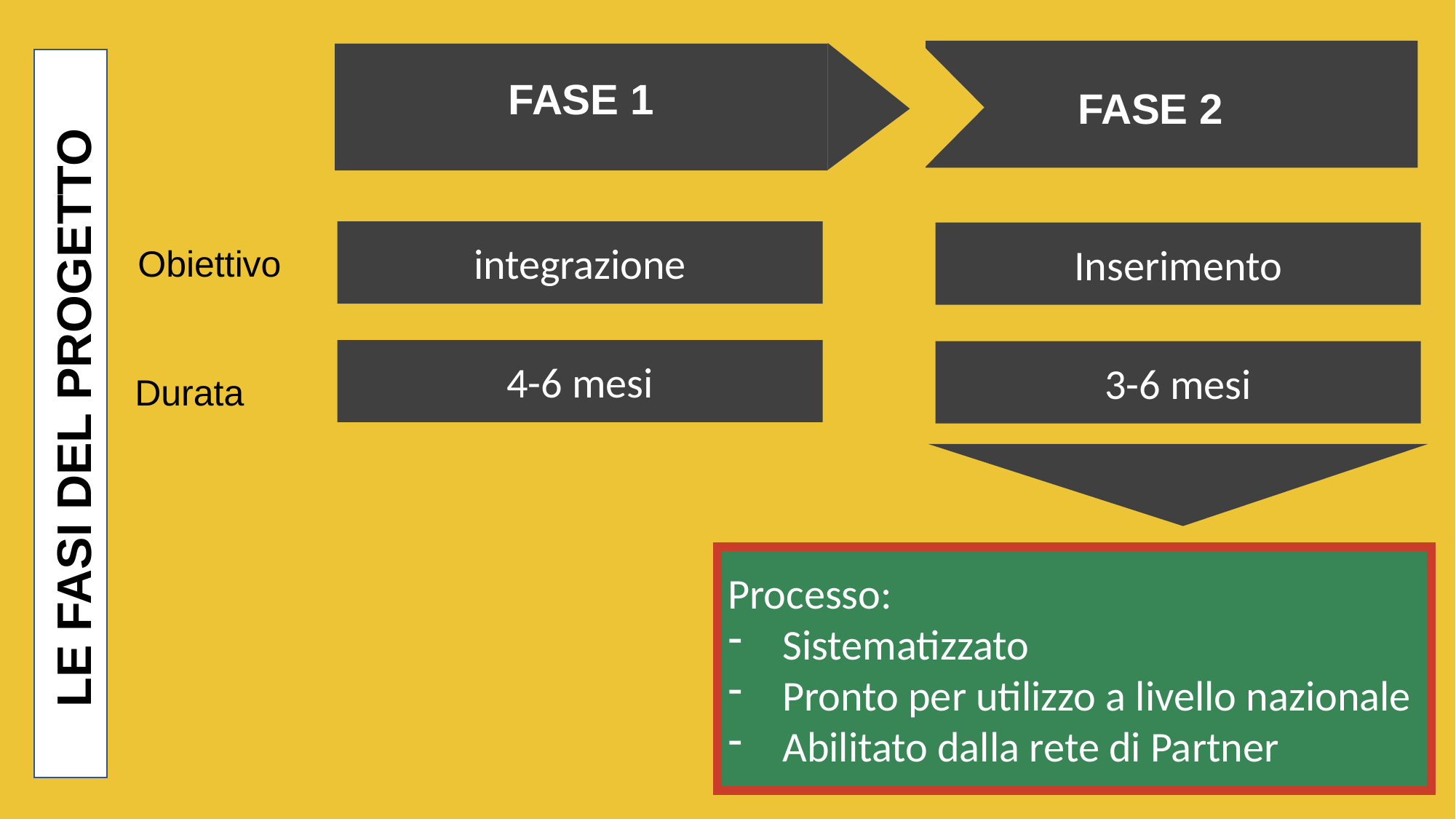

FASE 1

FASE 2
integrazione
Inserimento
Obiettivo
4-6 mesi
3-6 mesi
Durata
LE FASI DEL PROGETTO

Processo:
Sistematizzato
Pronto per utilizzo a livello nazionale
Abilitato dalla rete di Partner